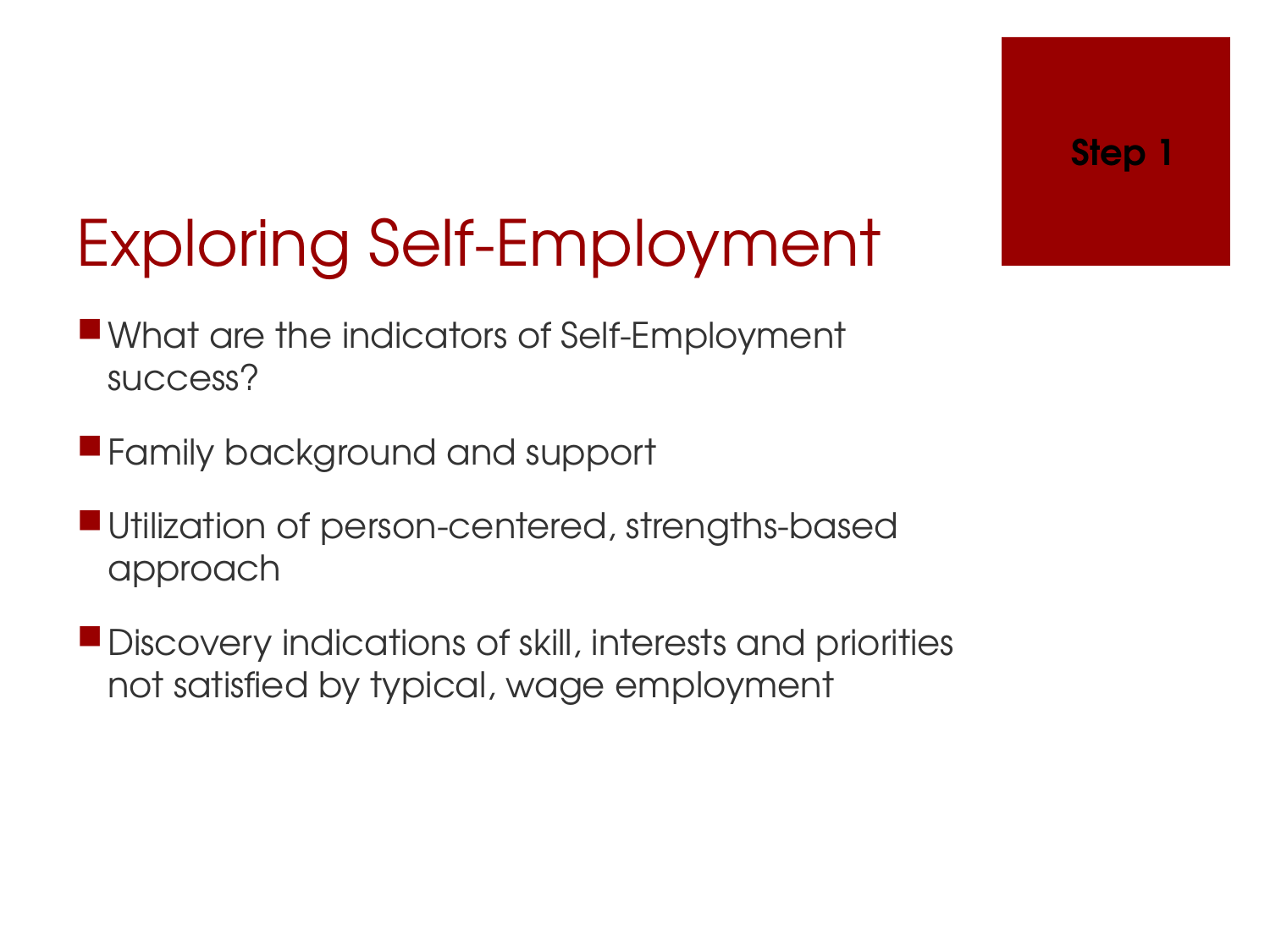

Step 1
# Exploring Self-Employment
What are the indicators of Self-Employment success?
Family background and support
Utilization of person-centered, strengths-based approach
Discovery indications of skill, interests and priorities not satisfied by typical, wage employment